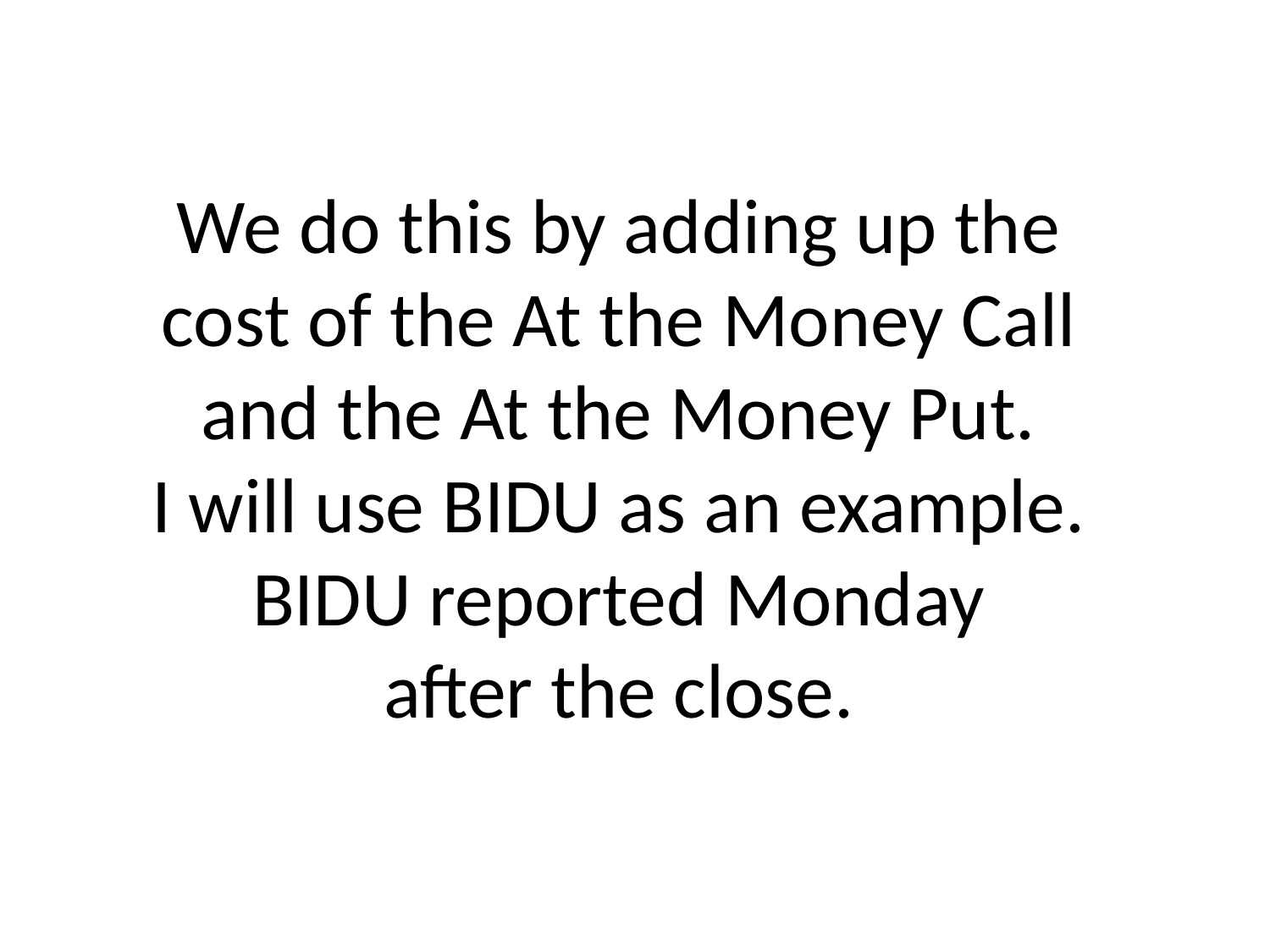

# We do this by adding up the cost of the At the Money Call and the At the Money Put. I will use BIDU as an example. BIDU reported Monday after the close.